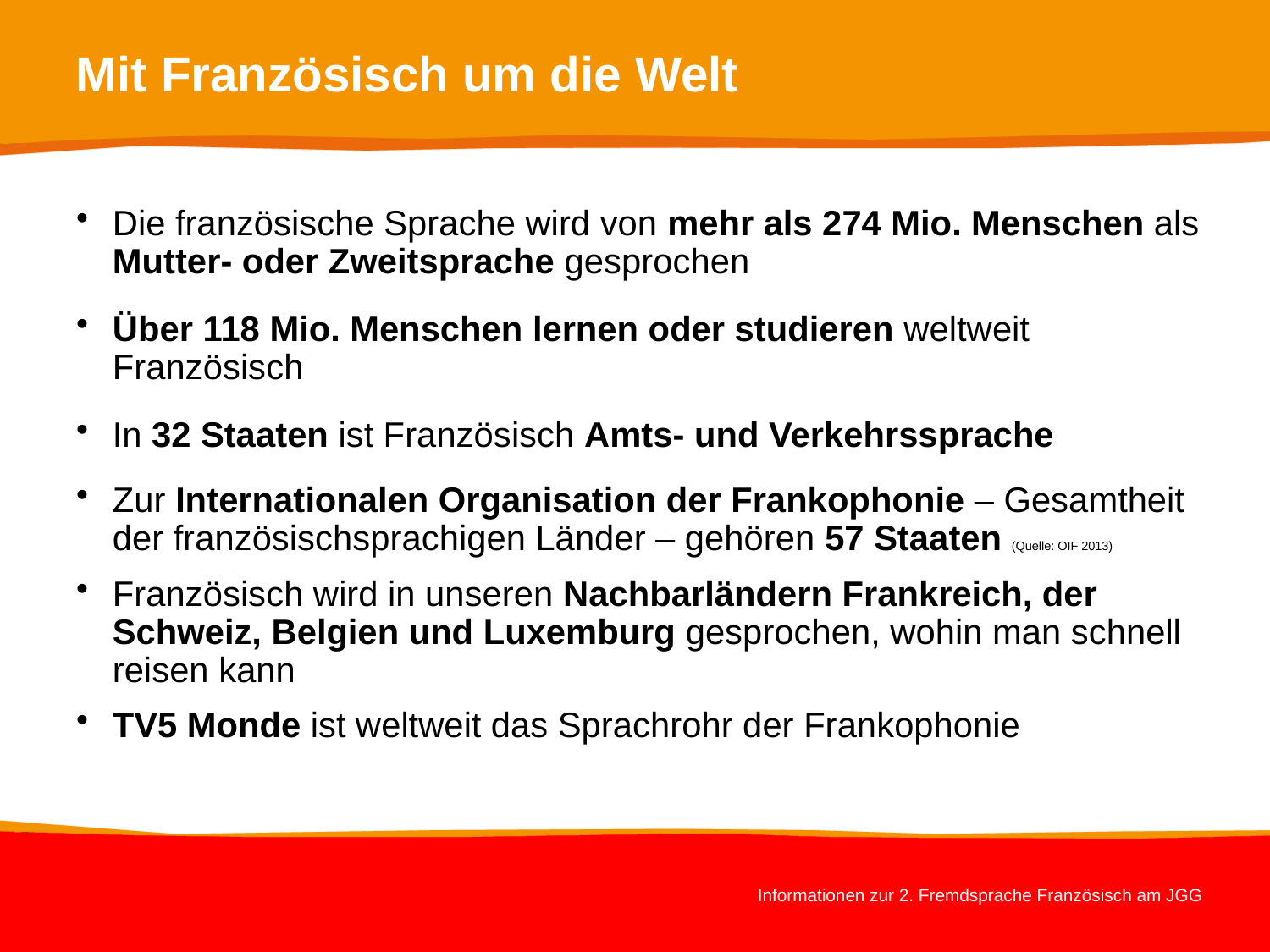

#
Mit Französisch um die Welt

Die französische Sprache wird von mehr als 274 Mio. Menschen als Mutter- oder Zweitsprache gesprochen

Über 118 Mio. Menschen lernen oder studieren weltweit Französisch

In 32 Staaten ist Französisch Amts- und Verkehrssprache

Zur Internationalen Organisation der Frankophonie – Gesamtheit der französischsprachigen Länder – gehören 57 Staaten (Quelle: OIF 2013)
Französisch wird in unseren Nachbarländern Frankreich, der Schweiz, Belgien und Luxemburg gesprochen, wohin man schnell reisen kann
TV5 Monde ist weltweit das Sprachrohr der Frankophonie

Informationen zur 2. Fremdsprache Französisch am JGG